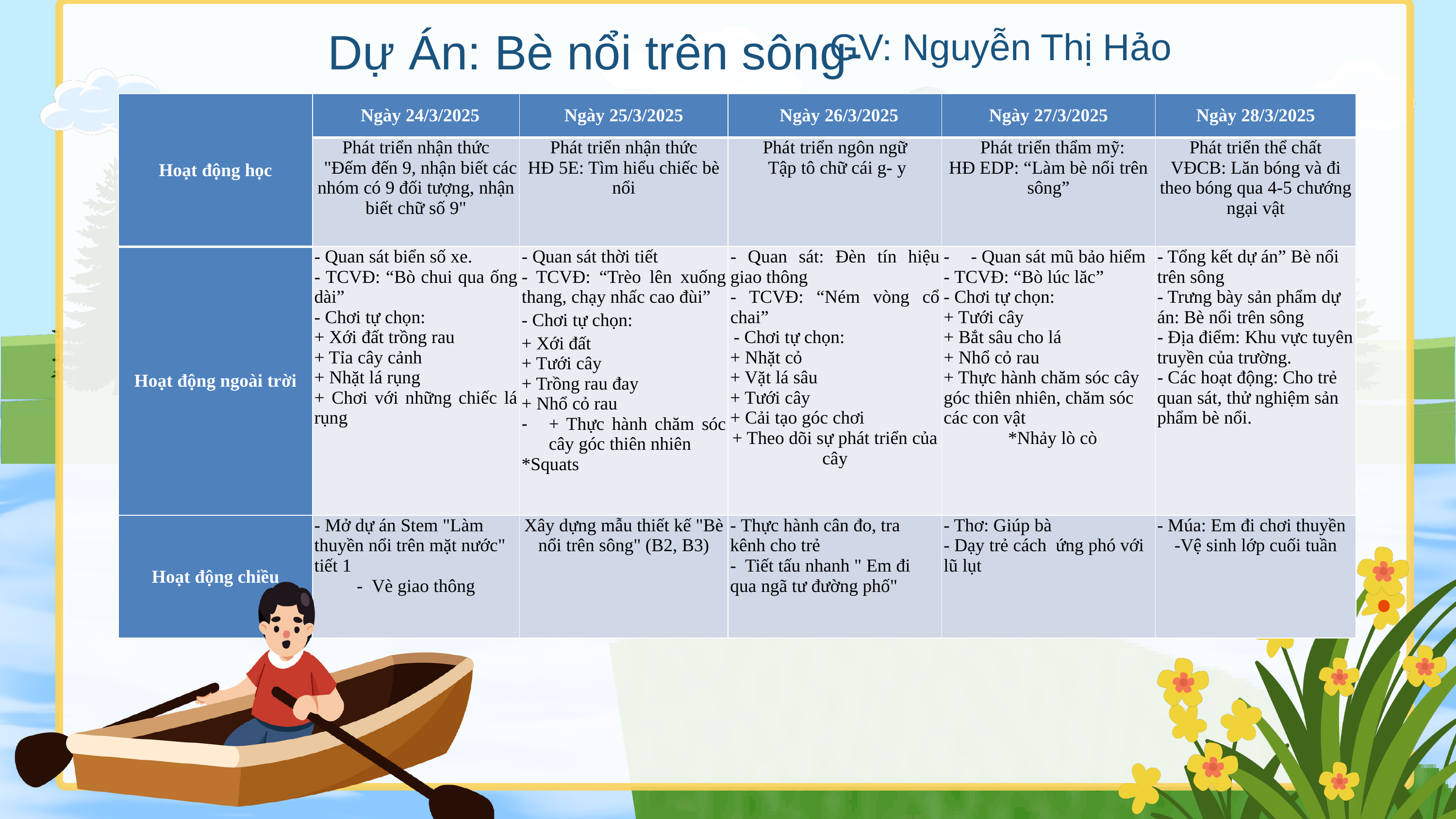

Dự Án: Bè nổi trên sông-
GV: Nguyễn Thị Hảo

| Hoạt động học | Ngày 24/3/2025 | Ngày 25/3/2025 | Ngày 26/3/2025 | Ngày 27/3/2025 | Ngày 28/3/2025 |
| --- | --- | --- | --- | --- | --- |
|  | Phát triển nhận thức "Đếm đến 9, nhận biết các nhóm có 9 đối tượng, nhận biết chữ số 9" | Phát triển nhận thức HĐ 5E: Tìm hiểu chiếc bè nổi | Phát triển ngôn ngữ Tập tô chữ cái g- y | Phát triển thẩm mỹ: HĐ EDP: “Làm bè nổi trên sông” | Phát triển thể chất VĐCB: Lăn bóng và đi theo bóng qua 4-5 chướng ngại vật |
| Hoạt động ngoài trời | - Quan sát biển số xe. - TCVĐ: “Bò chui qua ống dài” - Chơi tự chọn: + Xới đất trồng rau + Tỉa cây cảnh + Nhặt lá rụng + Chơi với những chiếc lá rụng | - Quan sát thời tiết - TCVĐ: “Trèo lên xuống thang, chạy nhấc cao đùi” - Chơi tự chọn: + Xới đất + Tưới cây + Trồng rau đay + Nhổ cỏ rau + Thực hành chăm sóc cây góc thiên nhiên \*Squats | - Quan sát: Đèn tín hiệu giao thông - TCVĐ: “Ném vòng cổ chai” - Chơi tự chọn: + Nhặt cỏ + Vặt lá sâu + Tưới cây + Cải tạo góc chơi + Theo dõi sự phát triển của cây | - Quan sát mũ bảo hiểm - TCVĐ: “Bò lúc lăc” - Chơi tự chọn: + Tưới cây + Bắt sâu cho lá + Nhổ cỏ rau + Thực hành chăm sóc cây góc thiên nhiên, chăm sóc các con vật \*Nhảy lò cò | - Tổng kết dự án” Bè nổi trên sông - Trưng bày sản phẩm dự án: Bè nổi trên sông - Địa điểm: Khu vực tuyên truyền của trường. - Các hoạt động: Cho trẻ quan sát, thử nghiệm sản phẩm bè nổi. |
| Hoạt động chiều | - Mở dự án Stem "Làm thuyền nổi trên mặt nước" tiết 1 - Vè giao thông | Xây dựng mẫu thiết kế "Bè nổi trên sông" (B2, B3) | - Thực hành cân đo, tra kênh cho trẻ - Tiết tấu nhanh " Em đi qua ngã tư đường phố" | - Thơ: Giúp bà - Dạy trẻ cách ứng phó với lũ lụt | - Múa: Em đi chơi thuyền -Vệ sinh lớp cuối tuần |